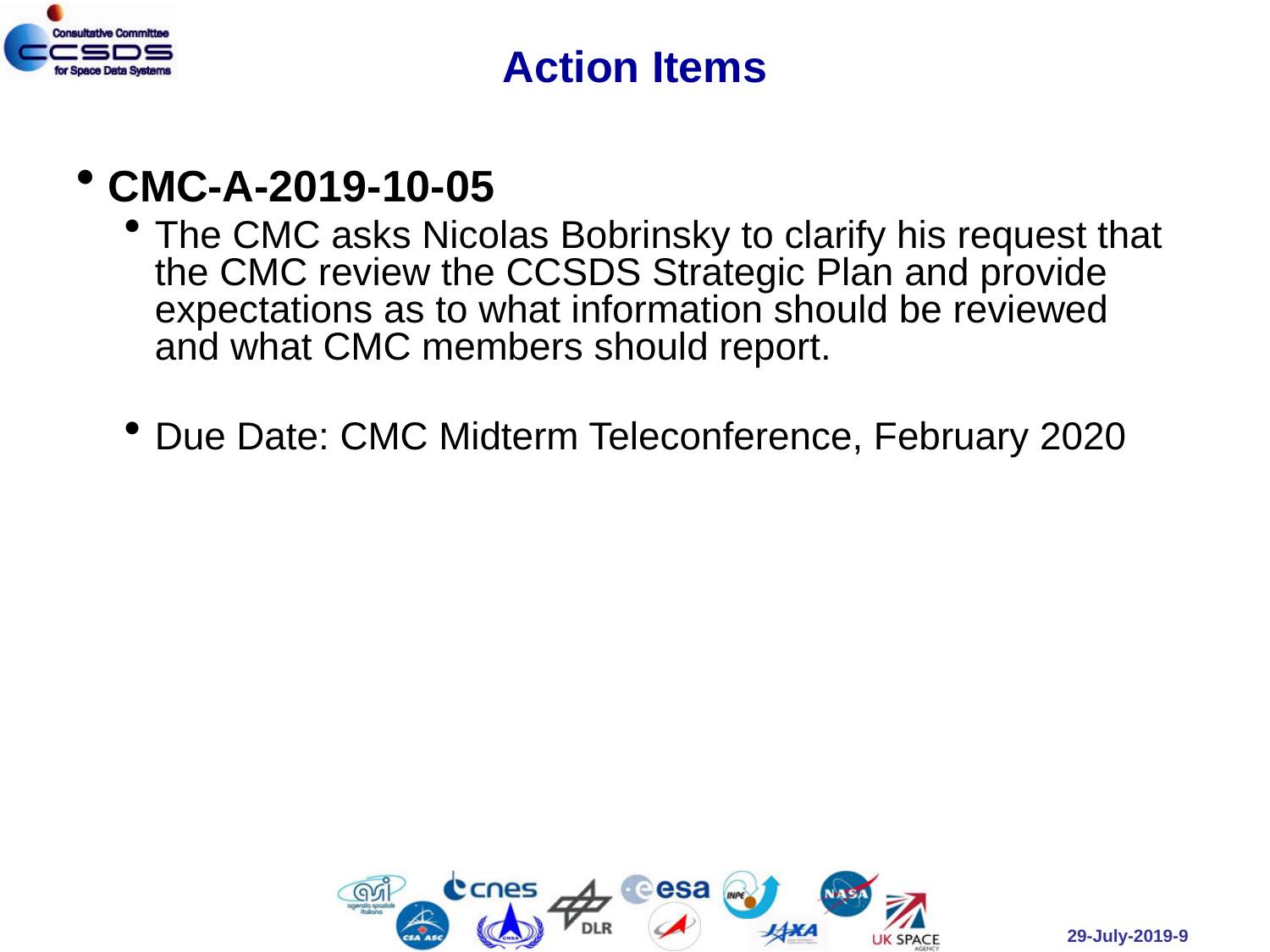

# Action Items
CMC-A-2019-10-05
The CMC asks Nicolas Bobrinsky to clarify his request that the CMC review the CCSDS Strategic Plan and provide expectations as to what information should be reviewed and what CMC members should report.

Due Date: CMC Midterm Teleconference, February 2020